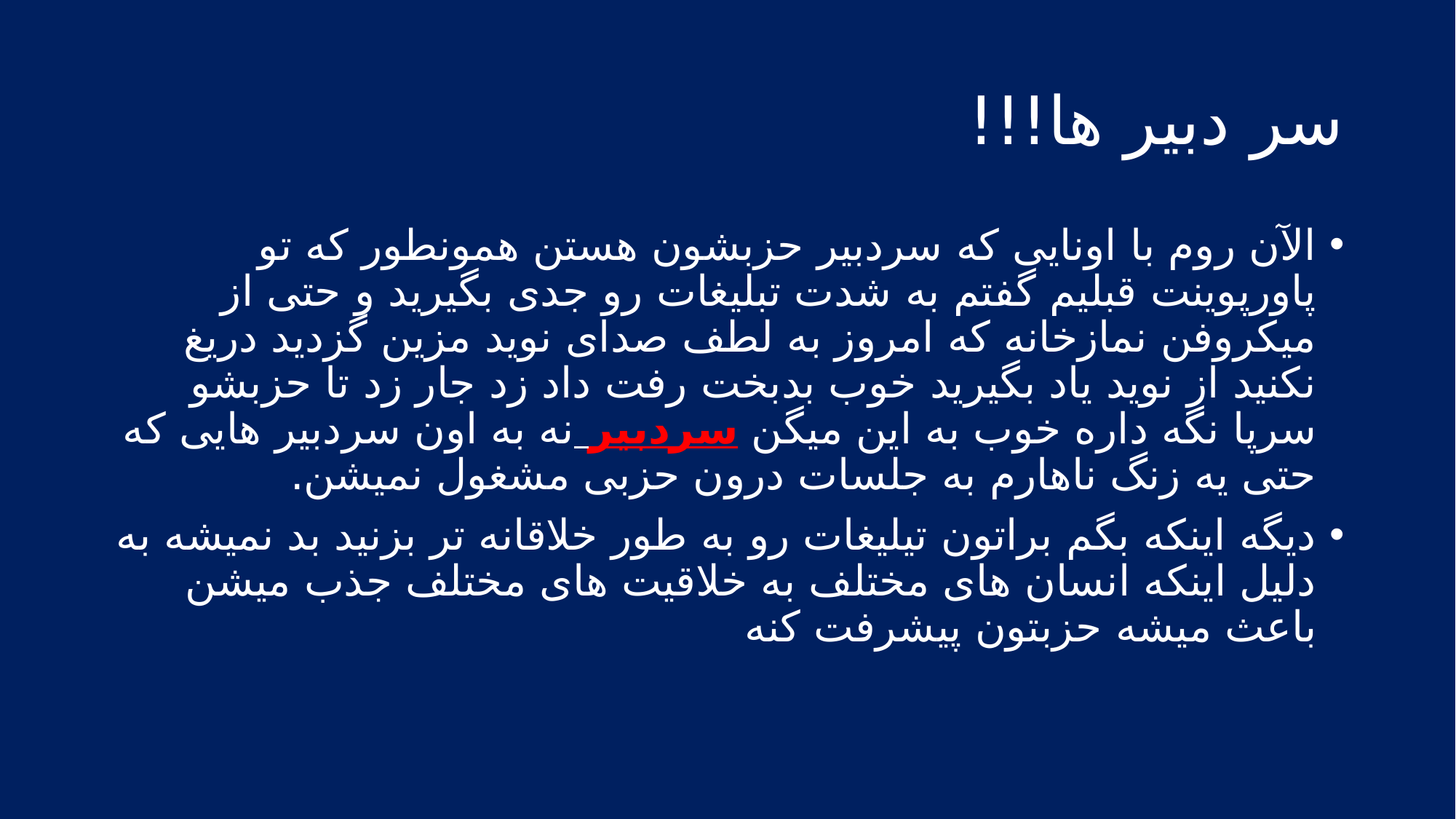

# سر دبیر ها!!!
الآن روم با اونایی که سردبیر حزبشون هستن همونطور که تو پاورپوینت قبلیم گفتم به شدت تبلیغات رو جدی بگیرید و حتی از میکروفن نمازخانه که امروز به لطف صدای نوید مزین گزدید دریغ نکنید از نوید یاد بگیرید خوب بدبخت رفت داد زد جار زد تا حزبشو سرپا نگه داره خوب به این میگن سردبیر نه به اون سردبیر هایی که حتی یه زنگ ناهارم به جلسات درون حزبی مشغول نمیشن.
دیگه اینکه بگم براتون تیلیغات رو به طور خلاقانه تر بزنید بد نمیشه به دلیل اینکه انسان های مختلف به خلاقیت های مختلف جذب میشن باعث میشه حزبتون پیشرفت کنه